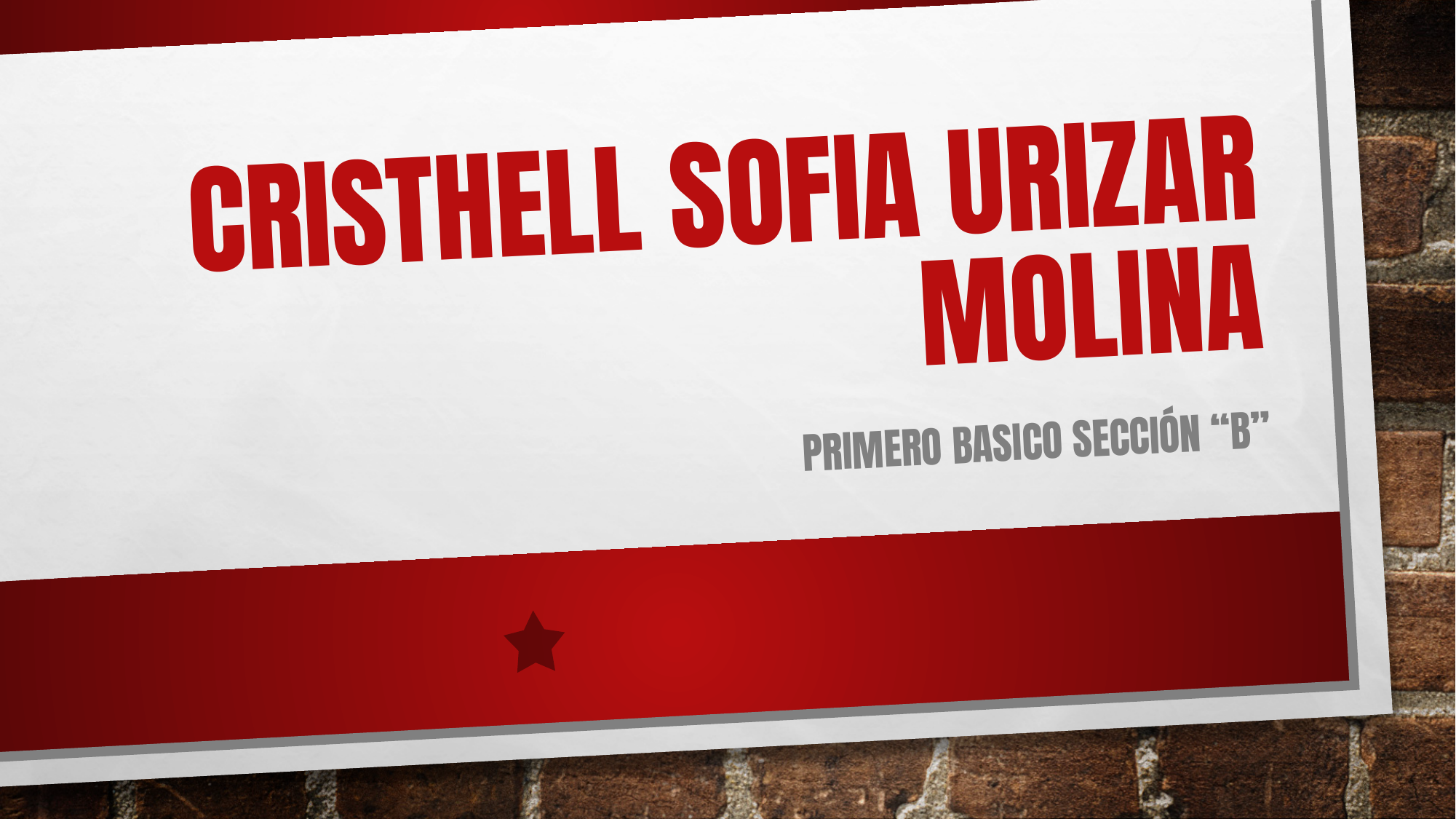

# Cristhell Sofia Urizar Molina
Primero Basico sección “B”